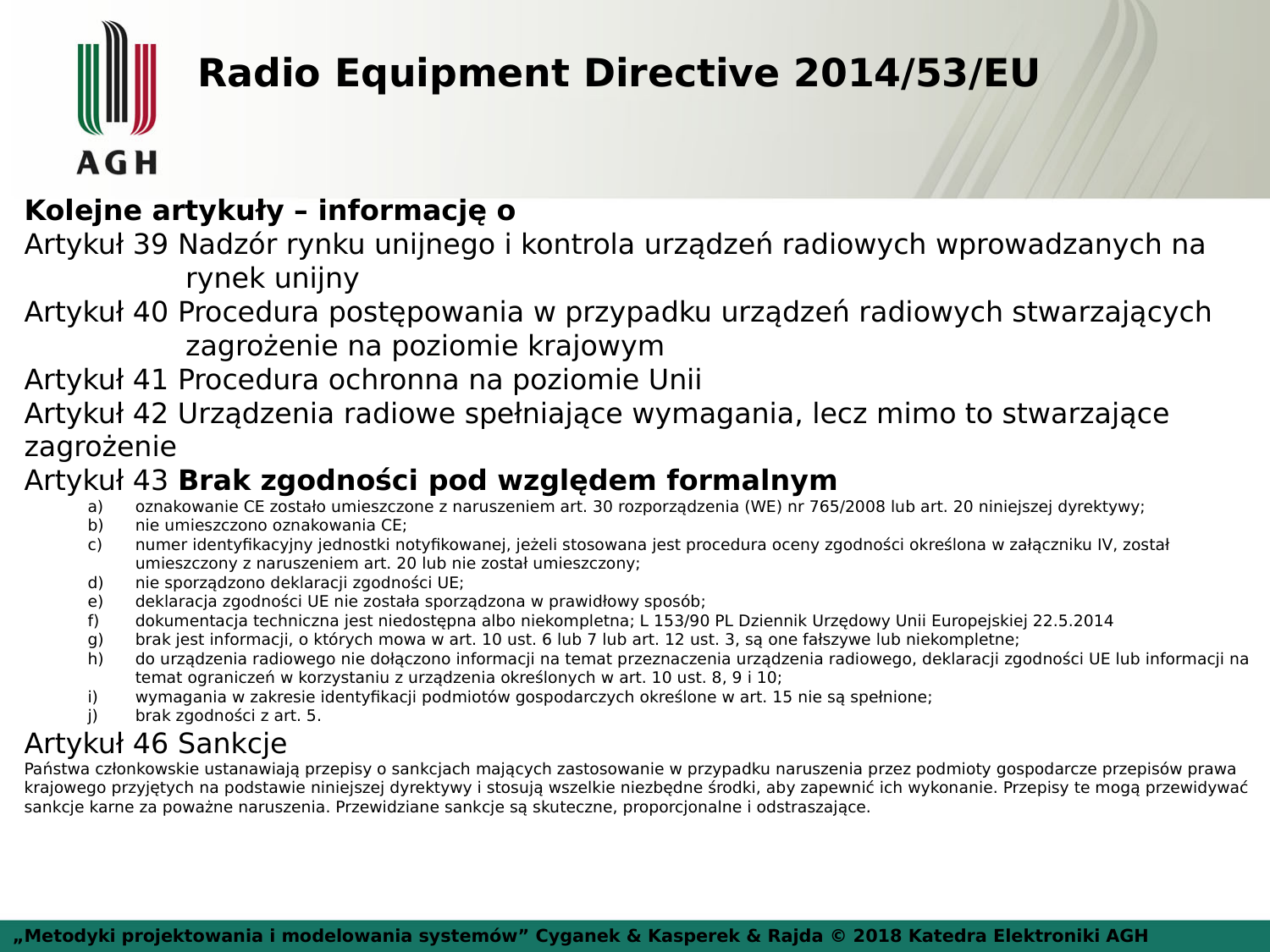

# Radio Equipment Directive 2014/53/EU
Kolejne artykuły – informację o
Artykuł 39 Nadzór rynku unijnego i kontrola urządzeń radiowych wprowadzanych na 	rynek unijny
Artykuł 40 Procedura postępowania w przypadku urządzeń radiowych stwarzających 	zagrożenie na poziomie krajowym
Artykuł 41 Procedura ochronna na poziomie Unii
Artykuł 42 Urządzenia radiowe spełniające wymagania, lecz mimo to stwarzające zagrożenie
Artykuł 43 Brak zgodności pod względem formalnym
oznakowanie CE zostało umieszczone z naruszeniem art. 30 rozporządzenia (WE) nr 765/2008 lub art. 20 niniejszej dyrektywy;
nie umieszczono oznakowania CE;
numer identyfikacyjny jednostki notyfikowanej, jeżeli stosowana jest procedura oceny zgodności określona w załączniku IV, został umieszczony z naruszeniem art. 20 lub nie został umieszczony;
nie sporządzono deklaracji zgodności UE;
deklaracja zgodności UE nie została sporządzona w prawidłowy sposób;
dokumentacja techniczna jest niedostępna albo niekompletna; L 153/90 PL Dziennik Urzędowy Unii Europejskiej 22.5.2014
brak jest informacji, o których mowa w art. 10 ust. 6 lub 7 lub art. 12 ust. 3, są one fałszywe lub niekompletne;
do urządzenia radiowego nie dołączono informacji na temat przeznaczenia urządzenia radiowego, deklaracji zgodności UE lub informacji na temat ograniczeń w korzystaniu z urządzenia określonych w art. 10 ust. 8, 9 i 10;
wymagania w zakresie identyfikacji podmiotów gospodarczych określone w art. 15 nie są spełnione;
brak zgodności z art. 5.
Artykuł 46 Sankcje
Państwa członkowskie ustanawiają przepisy o sankcjach mających zastosowanie w przypadku naruszenia przez podmioty gospodarcze przepisów prawa krajowego przyjętych na podstawie niniejszej dyrektywy i stosują wszelkie niezbędne środki, aby zapewnić ich wykonanie. Przepisy te mogą przewidywać sankcje karne za poważne naruszenia. Przewidziane sankcje są skuteczne, proporcjonalne i odstraszające.
„Metodyki projektowania i modelowania systemów” Cyganek & Kasperek & Rajda © 2018 Katedra Elektroniki AGH